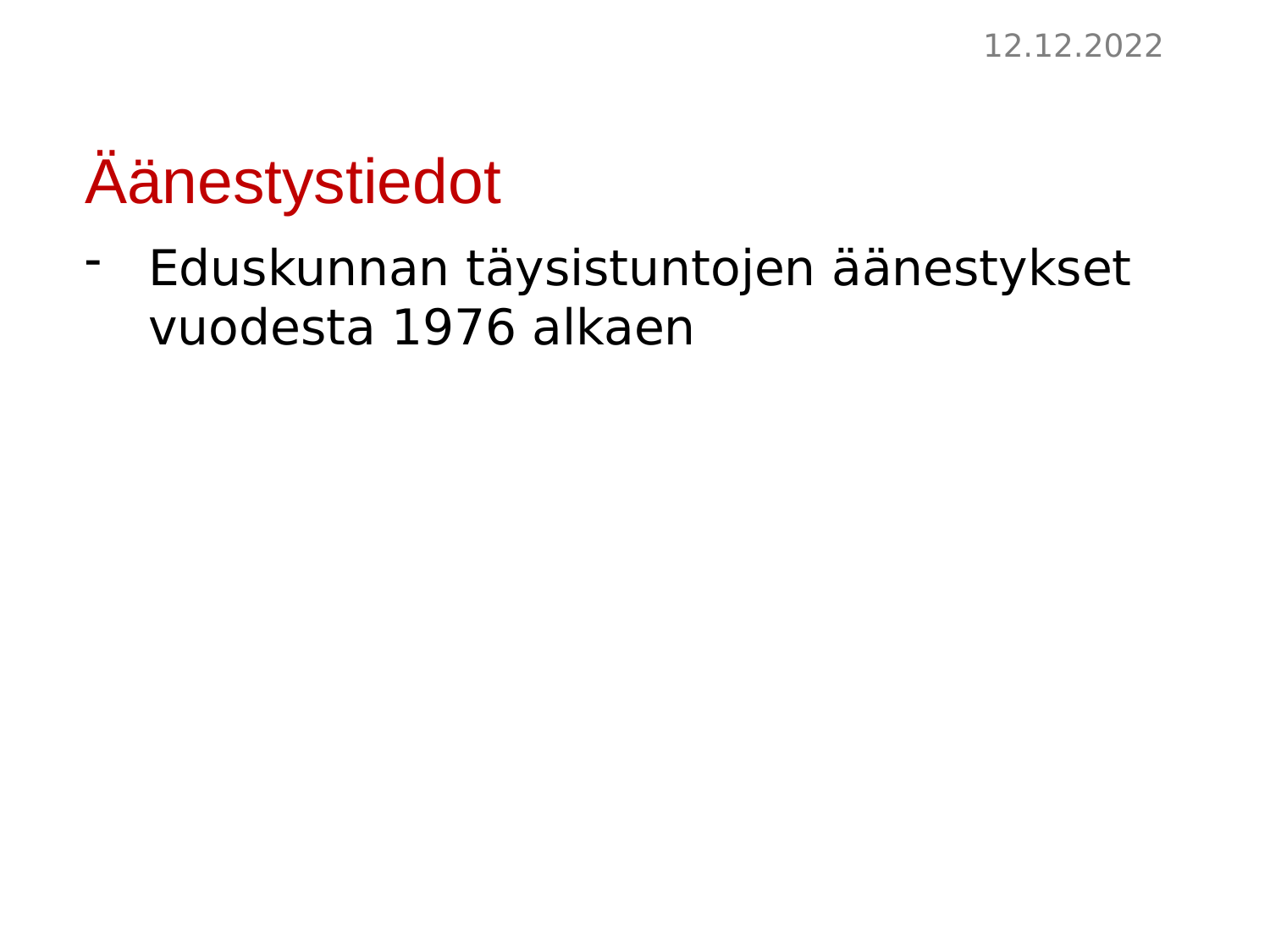

12.12.2022
# Äänestystiedot
Eduskunnan täysistuntojen äänestykset vuodesta 1976 alkaen
8